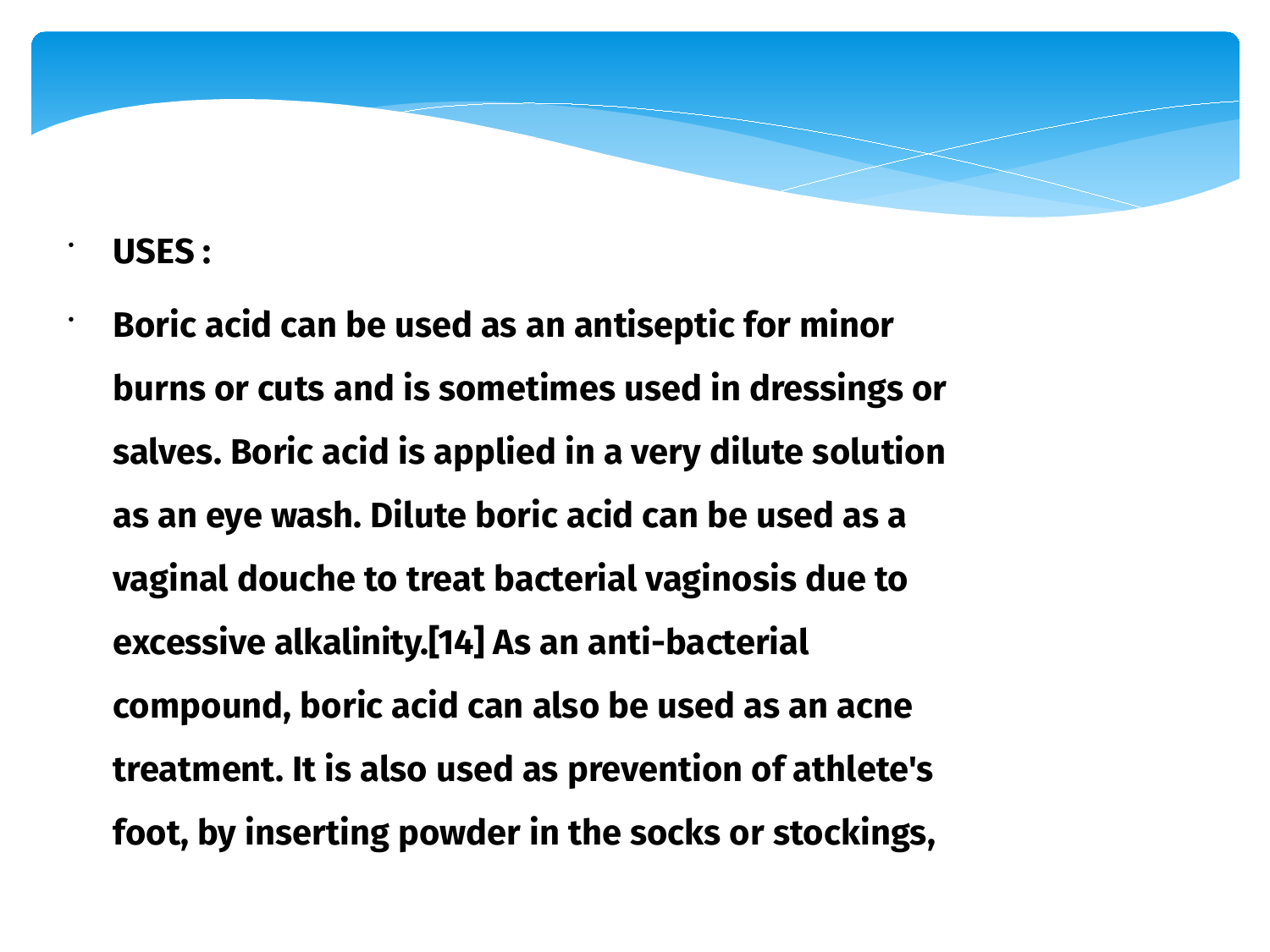

USES :
Boric acid can be used as an antiseptic for minor burns or cuts and is sometimes used in dressings or salves. Boric acid is applied in a very dilute solution as an eye wash. Dilute boric acid can be used as a vaginal douche to treat bacterial vaginosis due to excessive alkalinity.[14] As an anti-bacterial compound, boric acid can also be used as an acne treatment. It is also used as prevention of athlete's foot, by inserting powder in the socks or stockings,